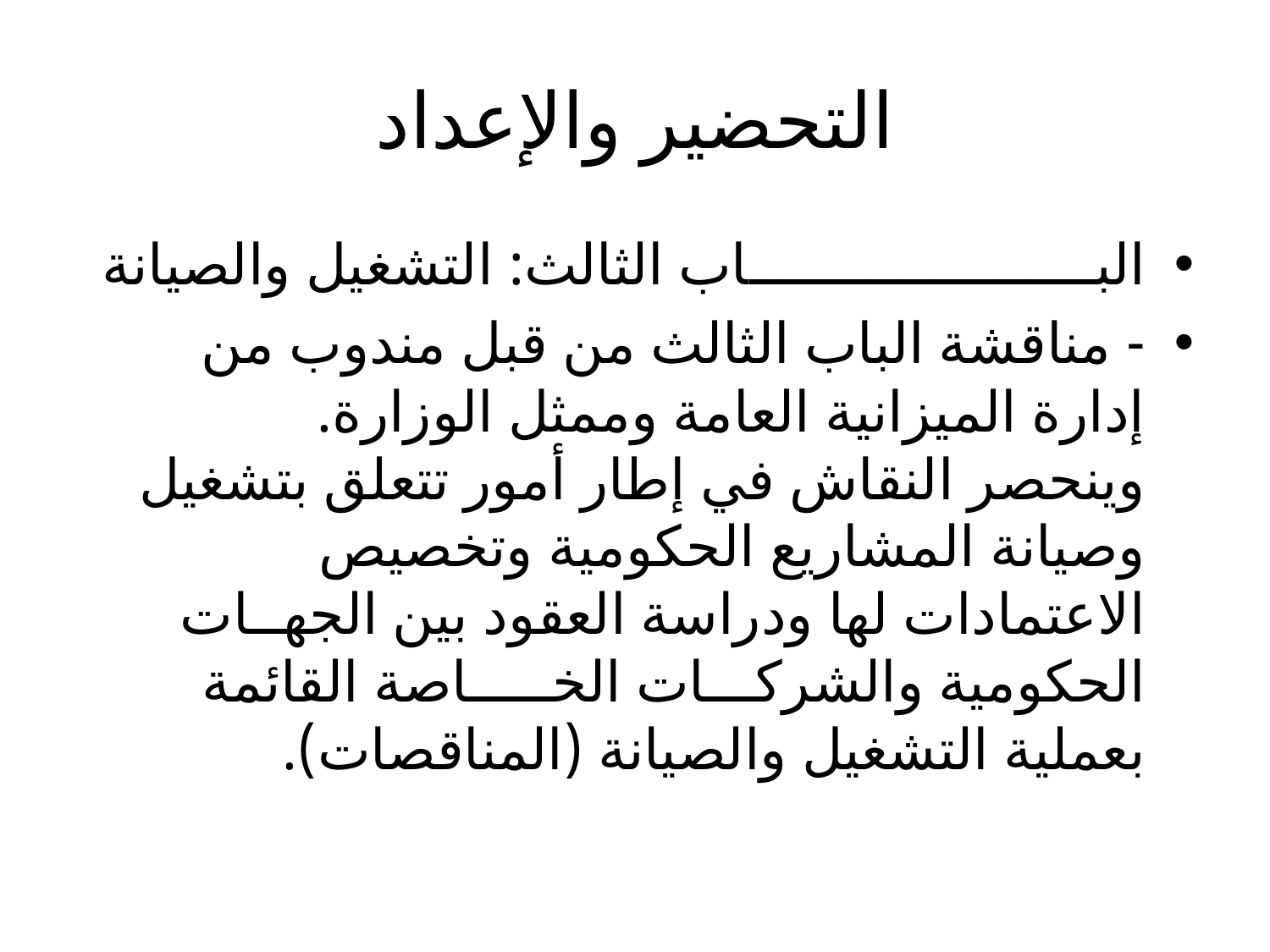

# التحضير والإعداد
البـــــــــــــــــــــاب الثالث: التشغيل والصيانة
- مناقشة الباب الثالث من قبل مندوب من إدارة الميزانية العامة وممثل الوزارة.
وينحصر النقاش في إطار أمور تتعلق بتشغيل وصيانة المشاريع الحكومية وتخصيص الاعتمادات لها ودراسة العقود بين الجهــات الحكومية والشركـــات الخـــــاصة القائمة بعملية التشغيل والصيانة (المناقصات).